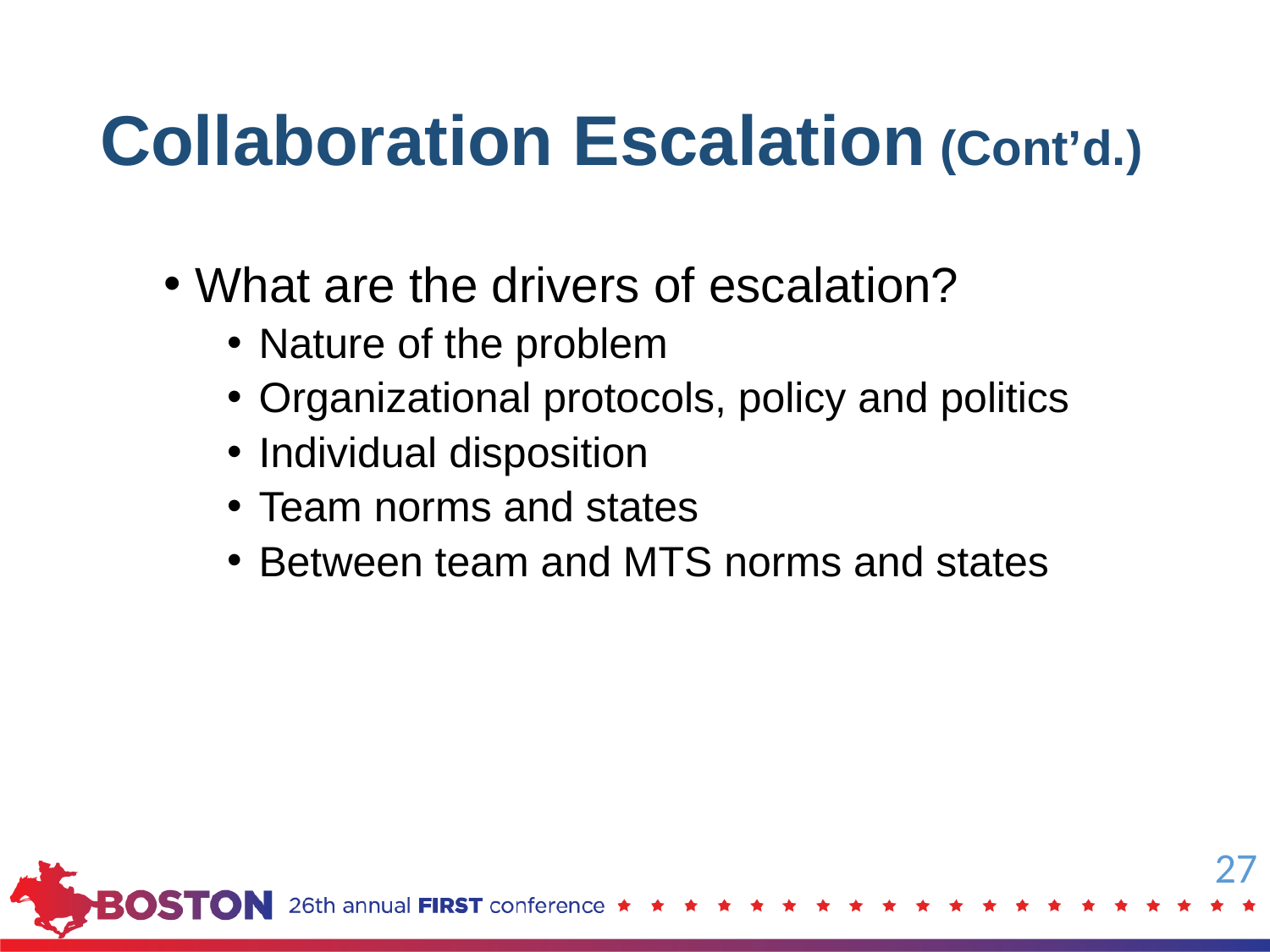

# Collaboration Escalation (Cont’d.)
What are the drivers of escalation?
Nature of the problem
Organizational protocols, policy and politics
Individual disposition
Team norms and states
Between team and MTS norms and states

27